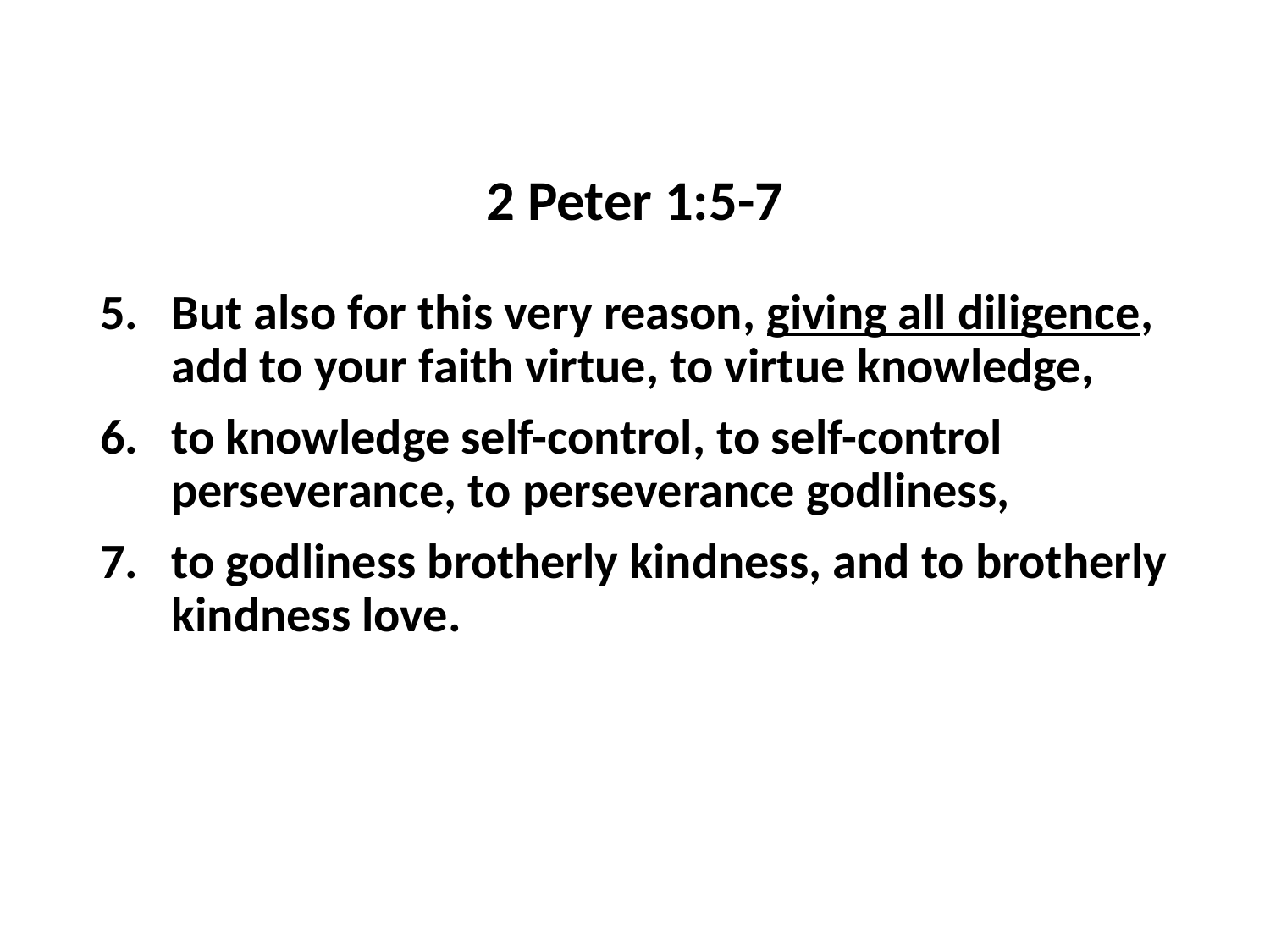

2 Peter 1:5-7

But also for this very reason, giving all diligence, add to your faith virtue, to virtue knowledge,
to knowledge self-control, to self-control perseverance, to perseverance godliness,
to godliness brotherly kindness, and to brotherly kindness love.